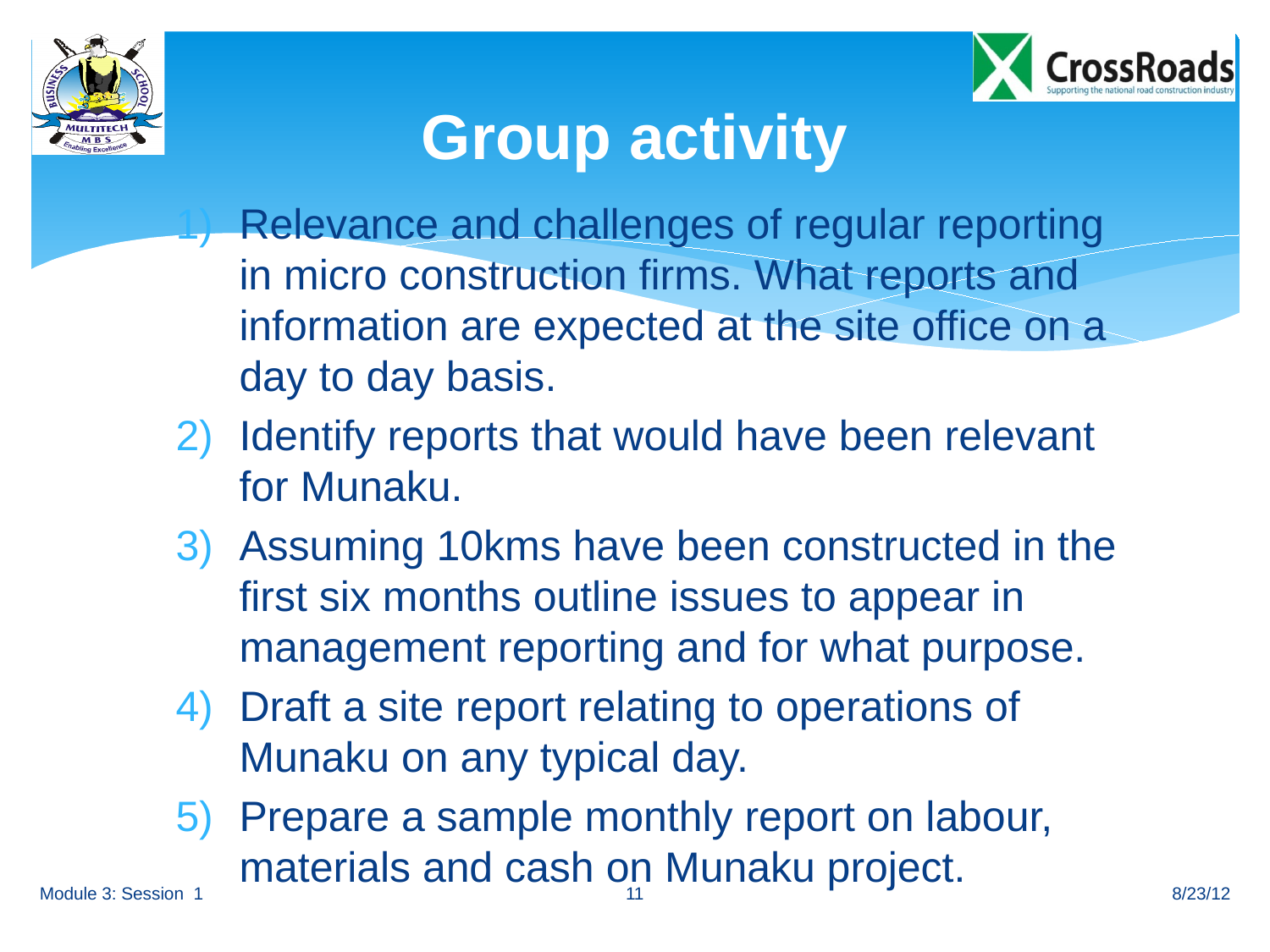

# Group activity
Relevance and challenges of regular reporting in micro construction firms. What reports and information are expected at the site office on a day to day basis.
Identify reports that would have been relevant for Munaku.
Assuming 10kms have been constructed in the first six months outline issues to appear in management reporting and for what purpose.
Draft a site report relating to operations of Munaku on any typical day.
Prepare a sample monthly report on labour, materials and cash on Munaku project.
11
Module 3: Session  1
8/23/12